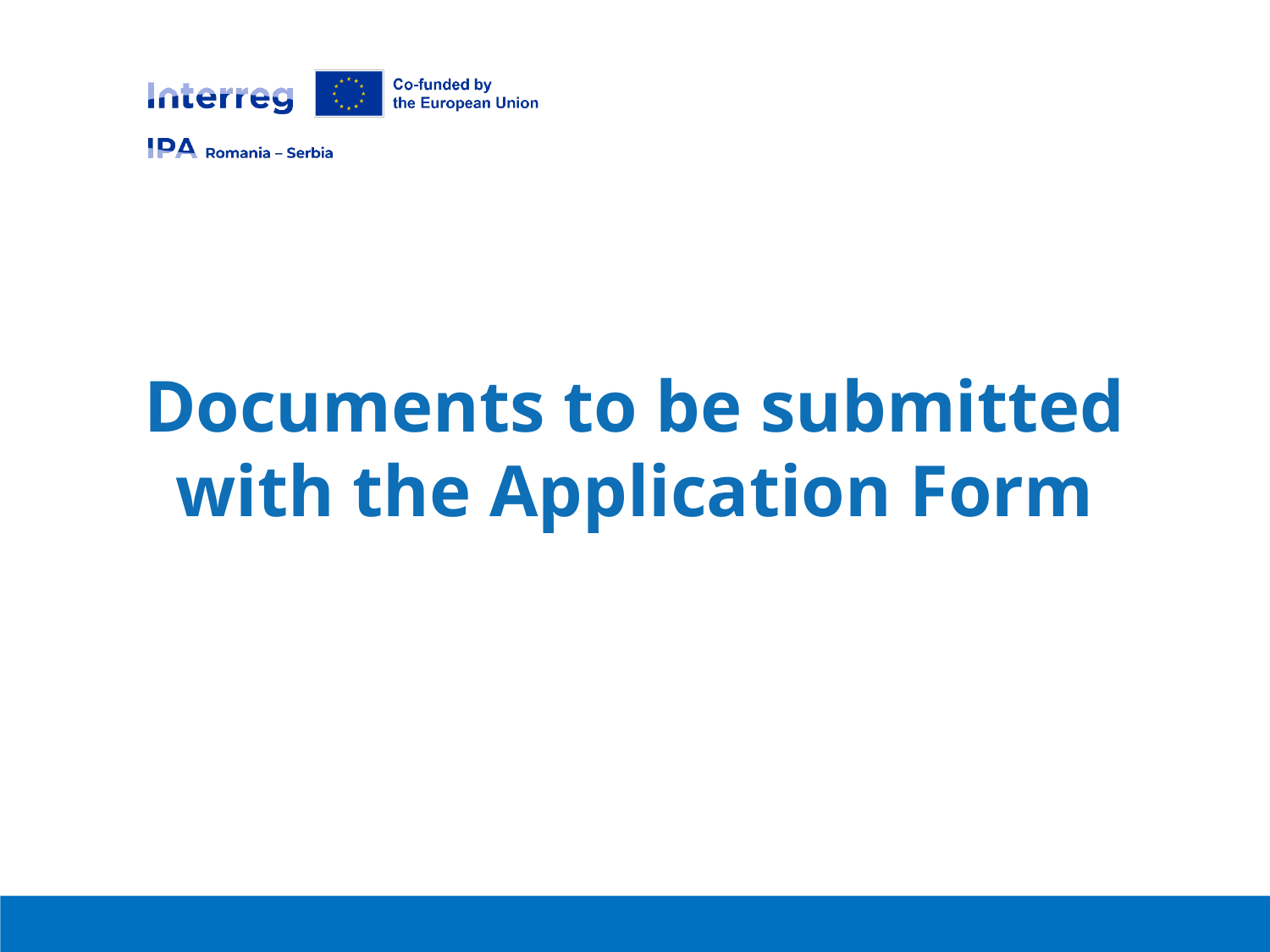

# Documents to be submitted with the Application Form